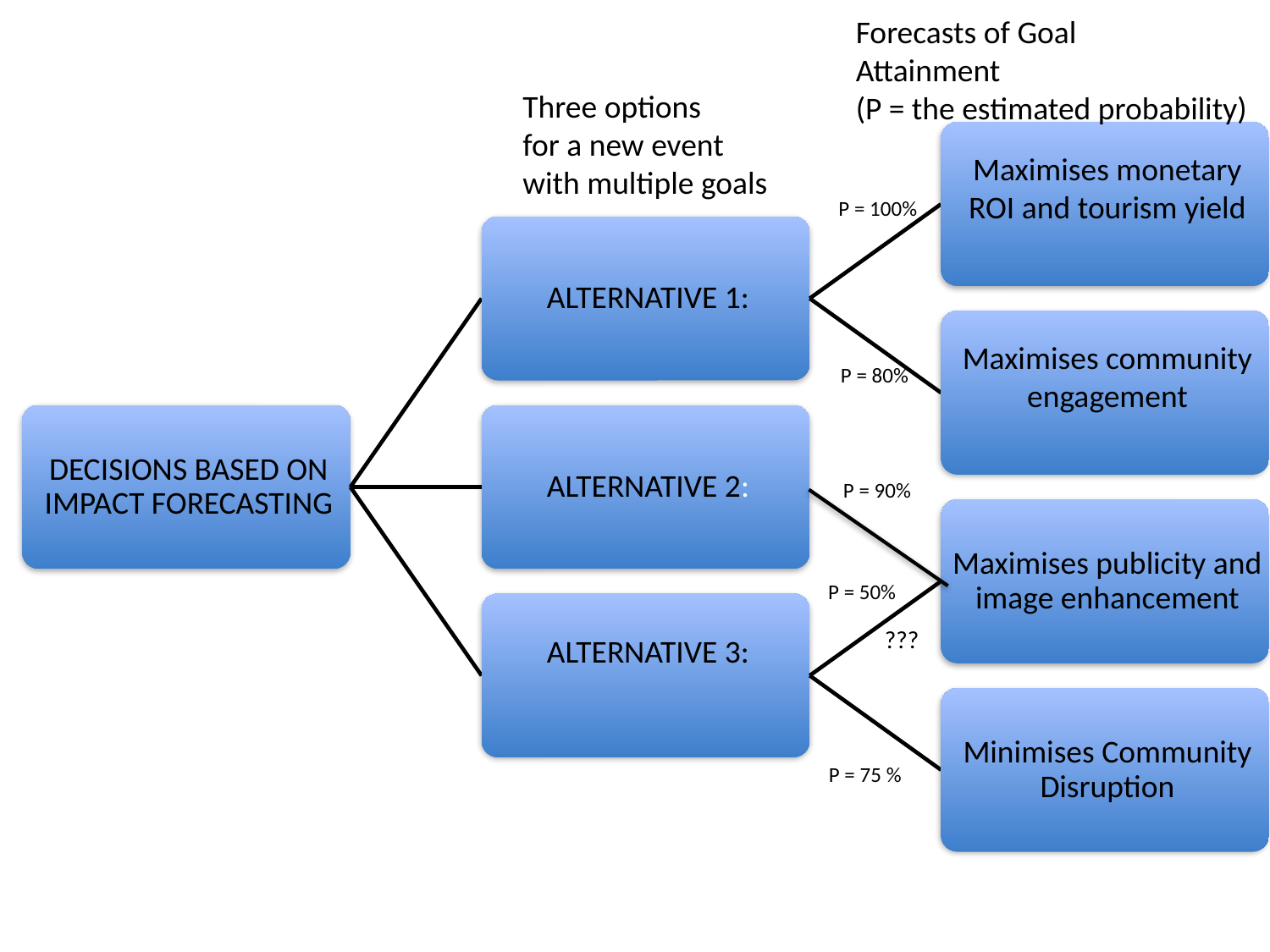

Forecasts of Goal
Attainment
(P = the estimated probability)
DECISIONS BASED ON IMPACT FORECASTING

ALTERNATIVE 1:

Maximises monetary ROI and tourism yield

Maximises community engagement

ALTERNATIVE 2:

ALTERNATIVE 3:

Maximises publicity and image enhancement

Minimises Community Disruption
Three options
for a new event
with multiple goals
P = 100%
P = 80%
P = 90%
P = 50%
  ???
P = 75 %